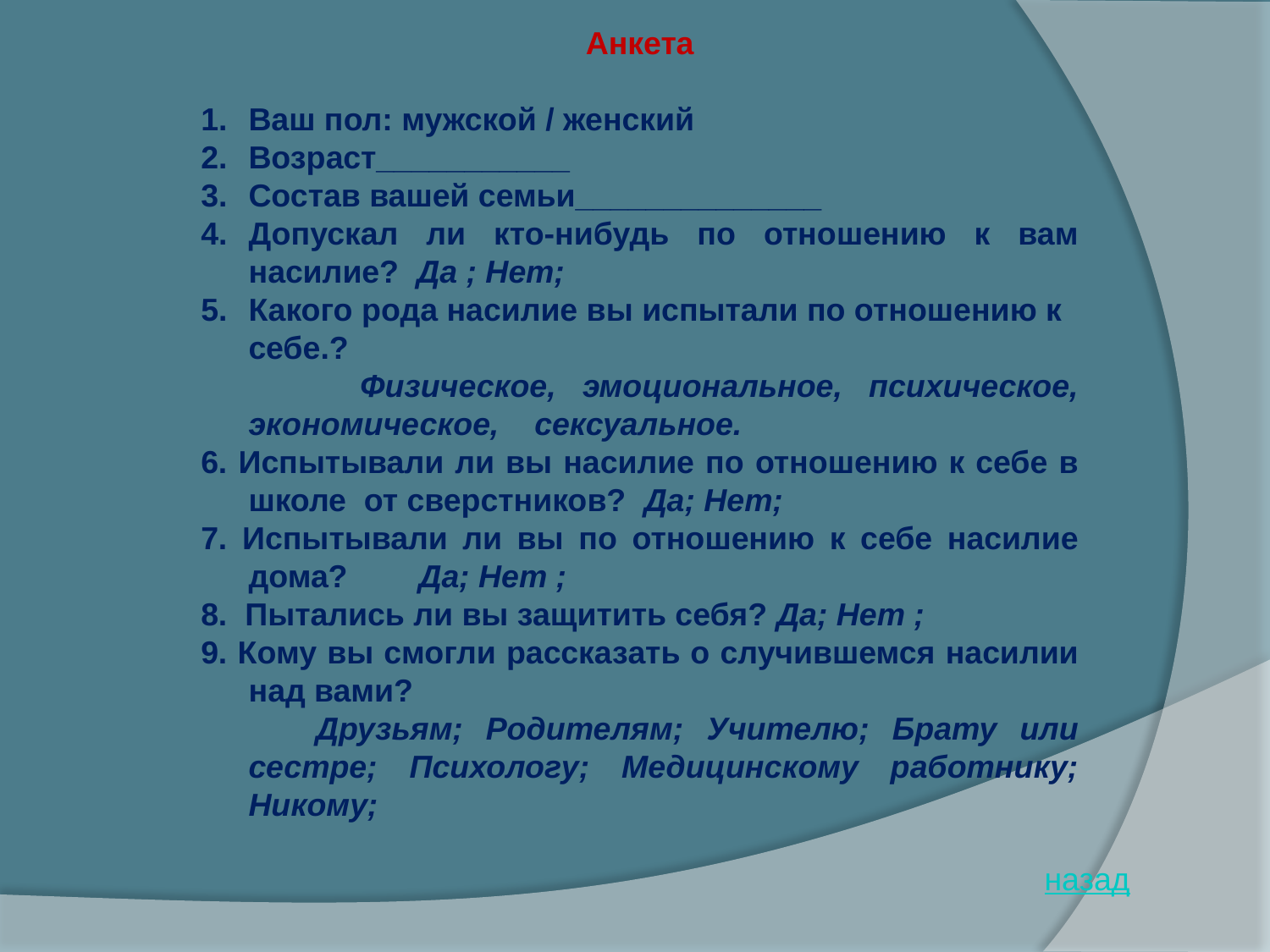

Анкета

Ваш пол: мужской / женский
Возраст___________
Состав вашей семьи______________
Допускал ли кто-нибудь по отношению к вам насилие?  Да ; Нет;
Какого рода насилие вы испытали по отношению к себе.?
      Физическое, эмоциональное, психическое, экономическое,    сексуальное.
6. Испытывали ли вы насилие по отношению к себе в школе  от сверстников?  Да; Нет;
7. Испытывали ли вы по отношению к себе насилие дома?        Да; Нет ;
8.  Пытались ли вы защитить себя? Да; Нет ;
9. Кому вы смогли рассказать о случившемся насилии над вами?
     Друзьям; Родителям; Учителю; Брату или сестре; Психологу; Медицинскому работнику; Никому;

назад